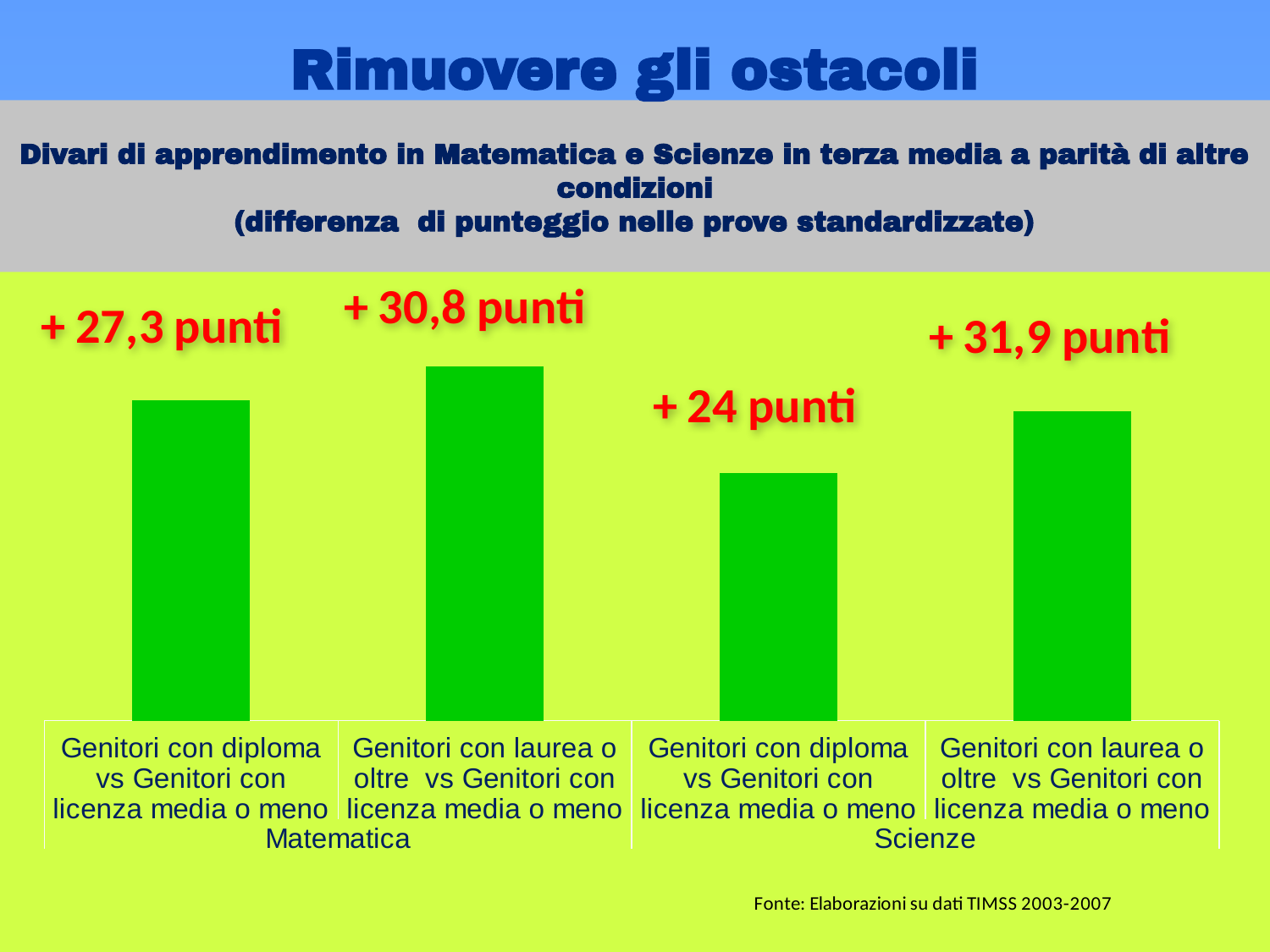

Rimuovere gli ostacoli
# Divari di apprendimento in Matematica e Scienze in terza media a parità di altre condizioni
(differenza  di punteggio nelle prove standardizzate)

### Chart

| Category | Quota del gap generata alle scuole medie |
|---|---|
| Genitori con diploma vs Genitori con licenza media o meno | 24.6 |
| Genitori con laurea o oltre  vs Genitori con licenza media o meno | 27.2 |
| Genitori con diploma vs Genitori con licenza media o meno | 19.0 |
| Genitori con laurea o oltre  vs Genitori con licenza media o meno | 23.7 |